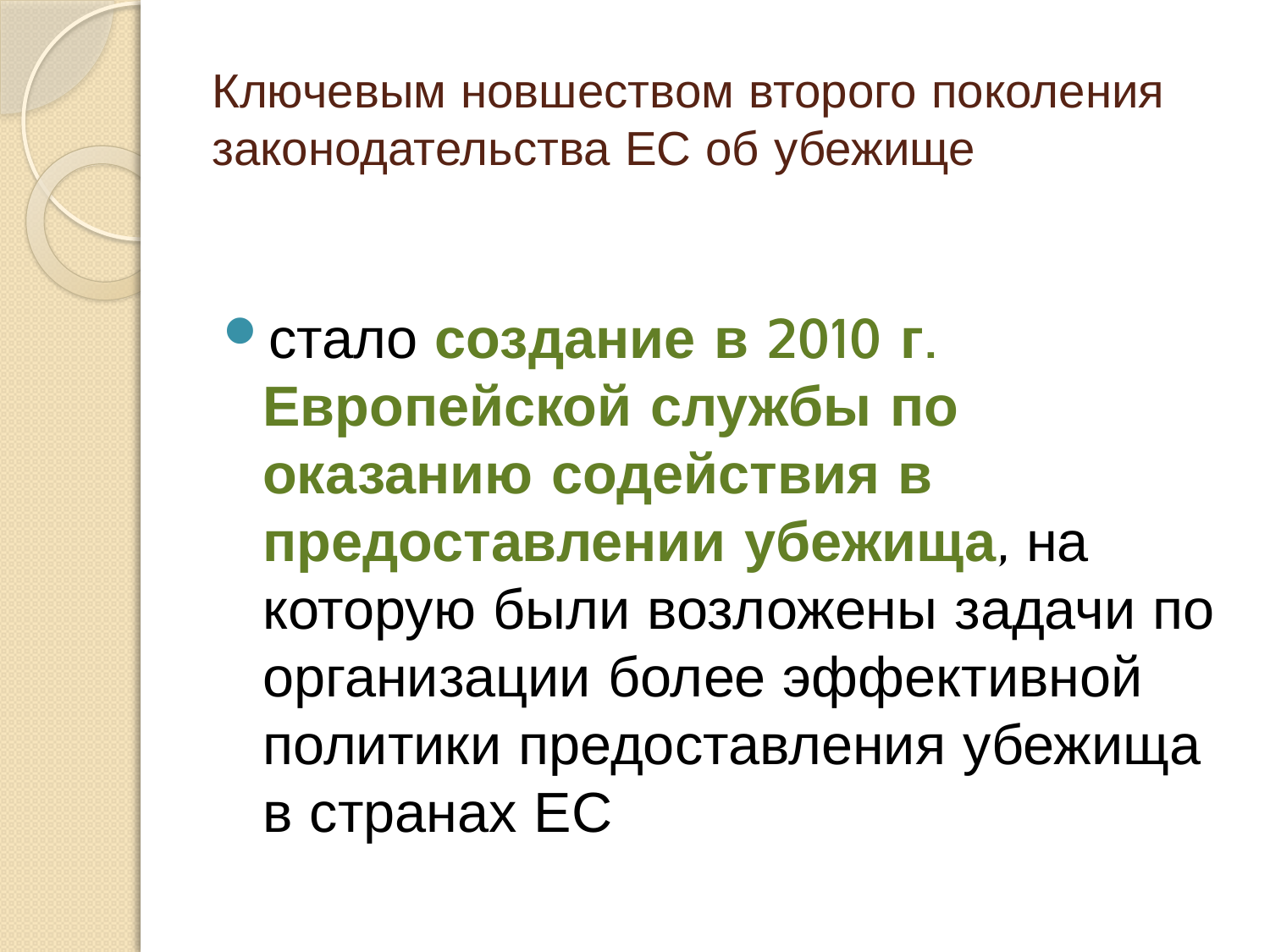

# Ключевым новшеством второго поколения законодательства ЕС об убежище
стало создание в 2010 г. Европейской службы по оказанию содействия в предоставлении убежища, на которую были возложены задачи по организации более эффективной политики предоставления убежища в странах ЕС